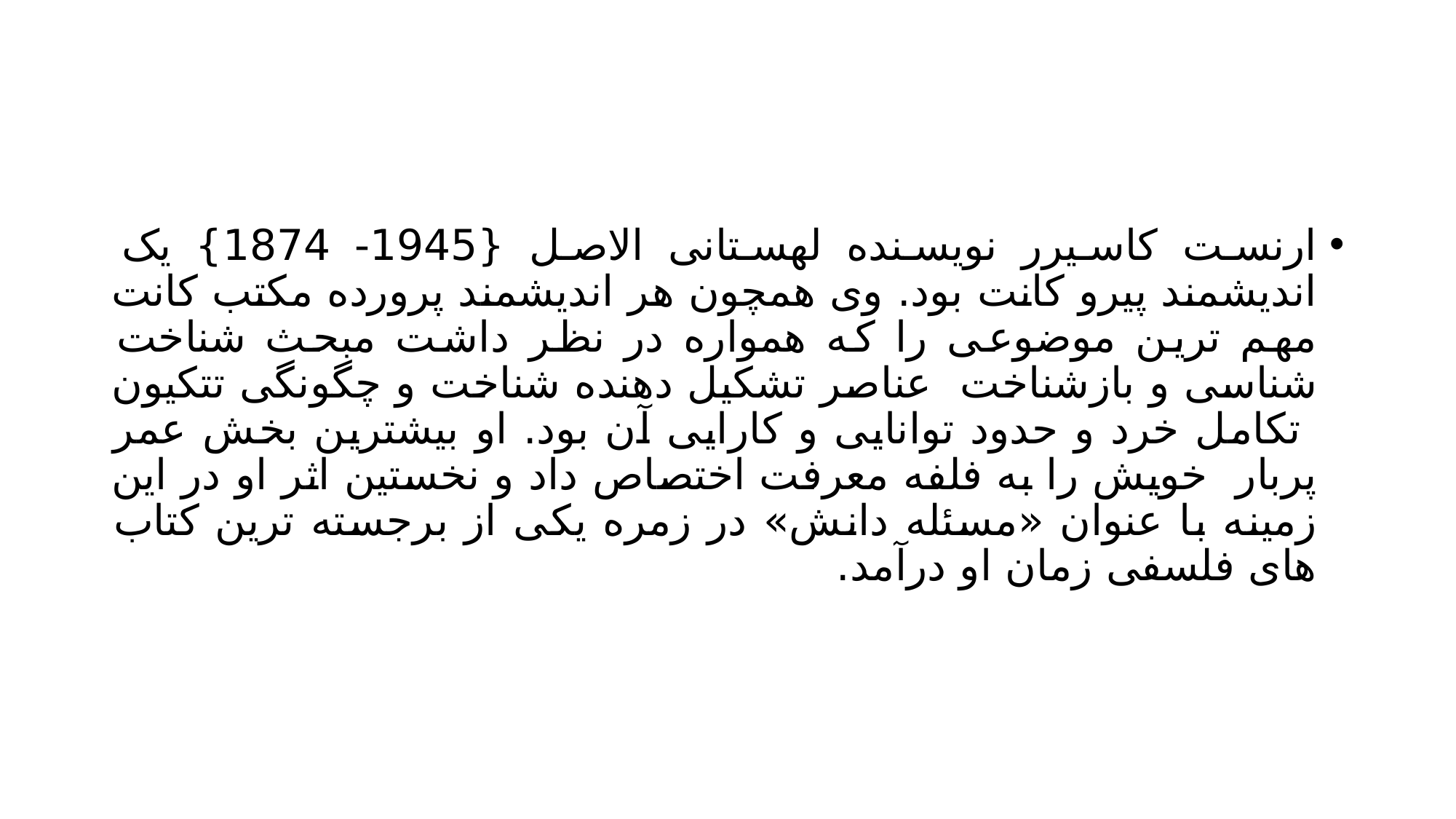

#
ارنست کاسیرر نویسنده لهستانی الاصل {1945- 1874} یک اندیشمند پیرو کانت بود. وی همچون هر اندیشمند پرورده مکتب کانت مهم ترین موضوعی را که همواره در نظر داشت مبحث شناخت شناسی و بازشناخت  عناصر تشکیل دهنده شناخت و چگونگی تتکیون  تکامل خرد و حدود توانایی و کارایی آن بود. او بیشترین بخش عمر پربار  خویش را به فلفه معرفت اختصاص داد و نخستین اثر او در این زمینه با عنوان «مسئله دانش» در زمره یکی از برجسته ترین کتاب های فلسفی زمان او درآمد.